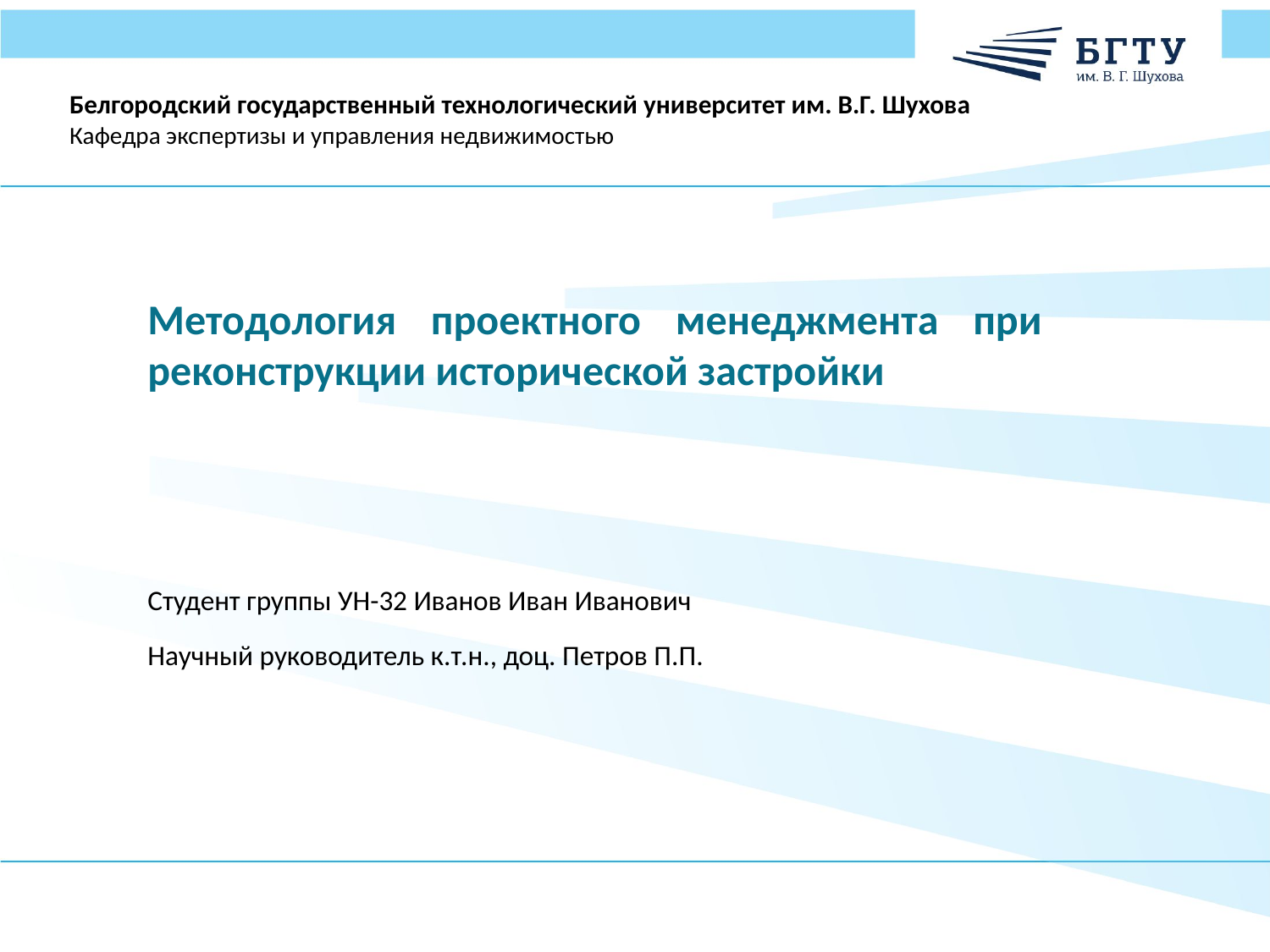

# Белгородский государственный технологический университет им. В.Г. Шухова Кафедра экспертизы и управления недвижимостью
Методология проектного менеджмента при реконструкции исторической застройки

Студент группы УН-32 Иванов Иван Иванович
Научный руководитель к.т.н., доц. Петров П.П.